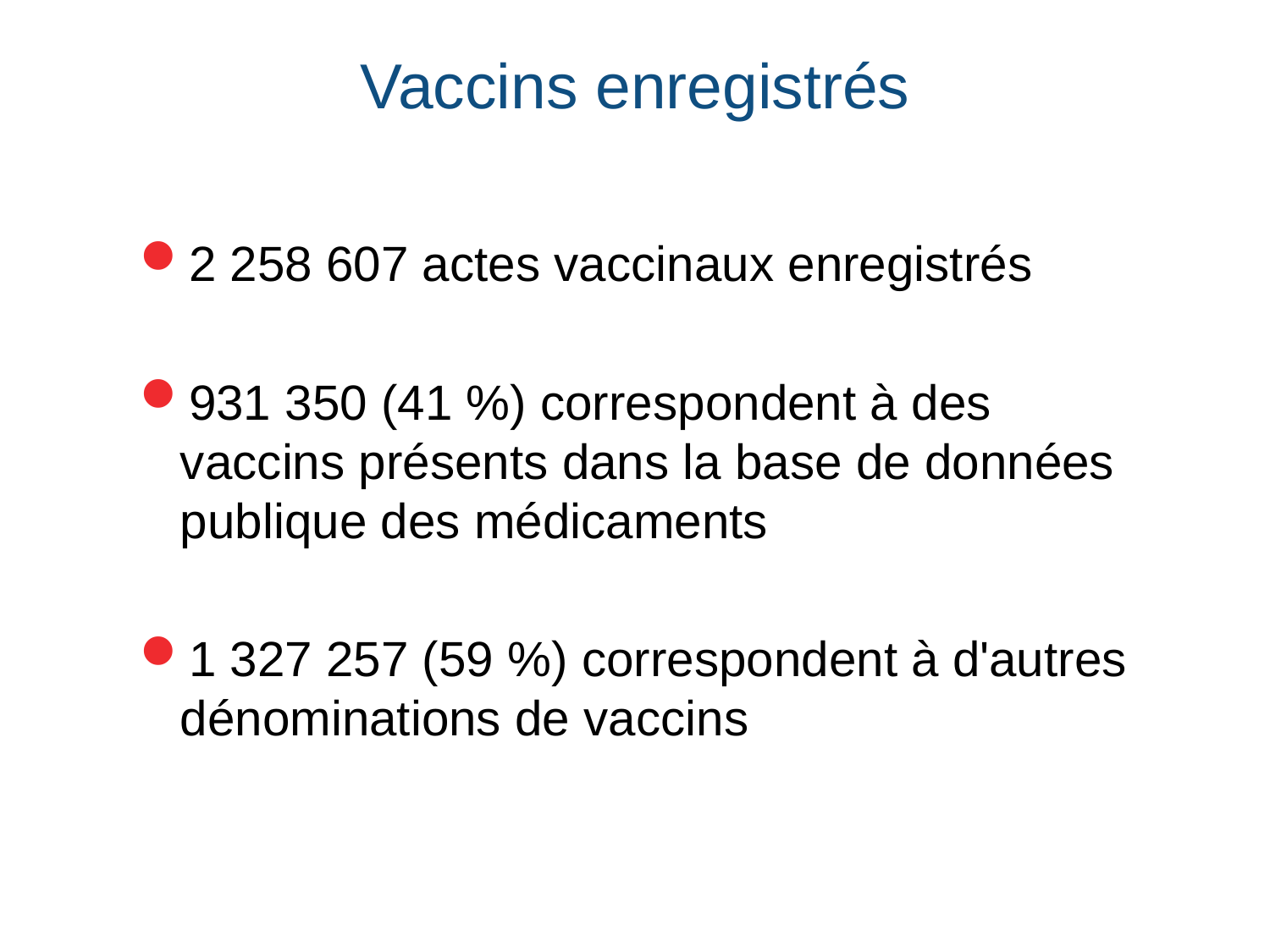

# Vaccins enregistrés
2 258 607 actes vaccinaux enregistrés

931 350 (41 %) correspondent à des vaccins présents dans la base de données publique des médicaments

1 327 257 (59 %) correspondent à d'autres dénominations de vaccins